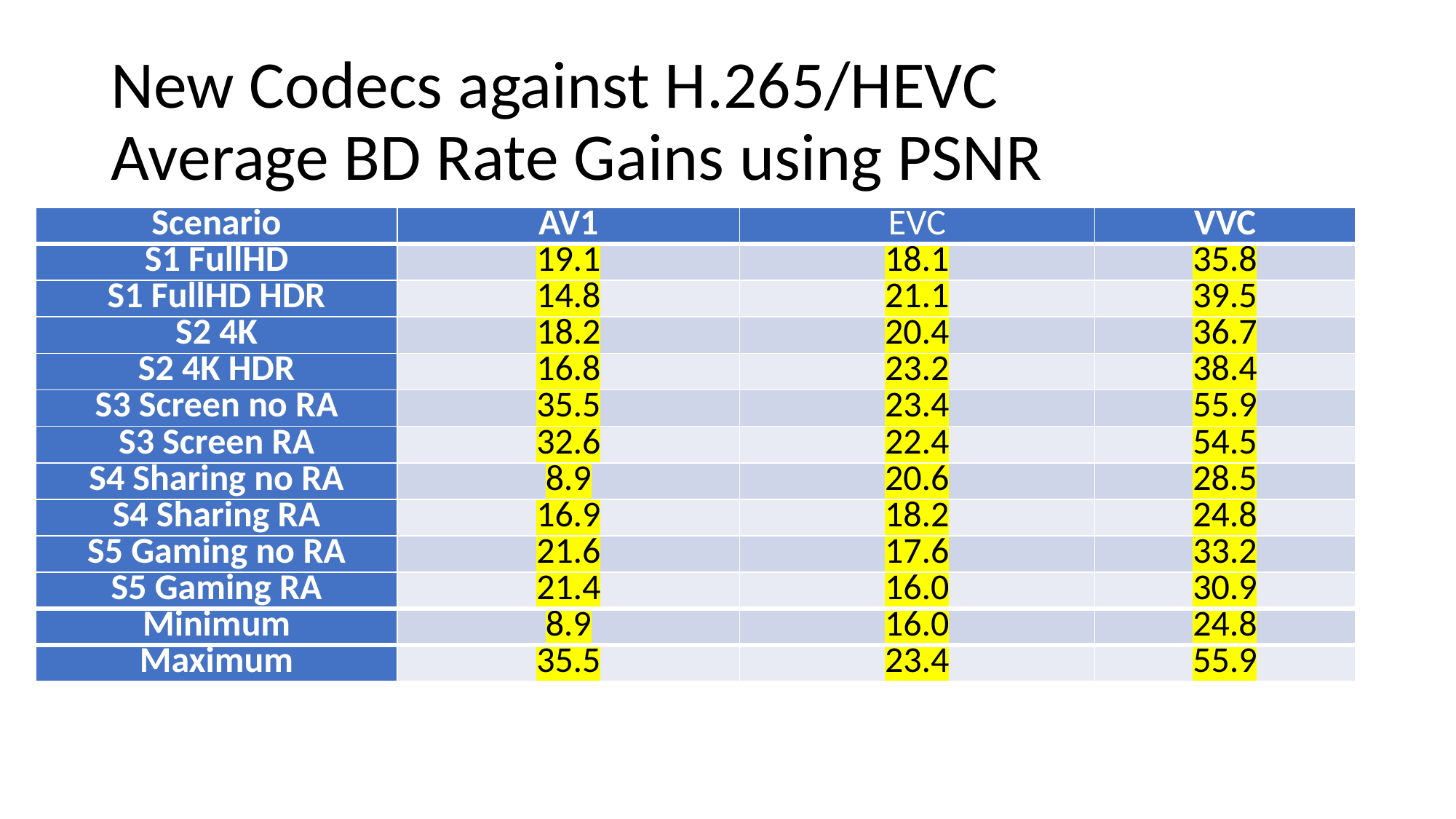

# New Codecs against H.265/HEVC Average BD Rate Gains using PSNR
| Scenario | AV1 | EVC | VVC |
| --- | --- | --- | --- |
| S1 FullHD | 19.1 | 18.1 | 35.8 |
| S1 FullHD HDR | 14.8 | 21.1 | 39.5 |
| S2 4K | 18.2 | 20.4 | 36.7 |
| S2 4K HDR | 16.8 | 23.2 | 38.4 |
| S3 Screen no RA | 35.5 | 23.4 | 55.9 |
| S3 Screen RA | 32.6 | 22.4 | 54.5 |
| S4 Sharing no RA | 8.9 | 20.6 | 28.5 |
| S4 Sharing RA | 16.9 | 18.2 | 24.8 |
| S5 Gaming no RA | 21.6 | 17.6 | 33.2 |
| S5 Gaming RA | 21.4 | 16.0 | 30.9 |
| Minimum | 8.9 | 16.0 | 24.8 |
| Maximum | 35.5 | 23.4 | 55.9 |